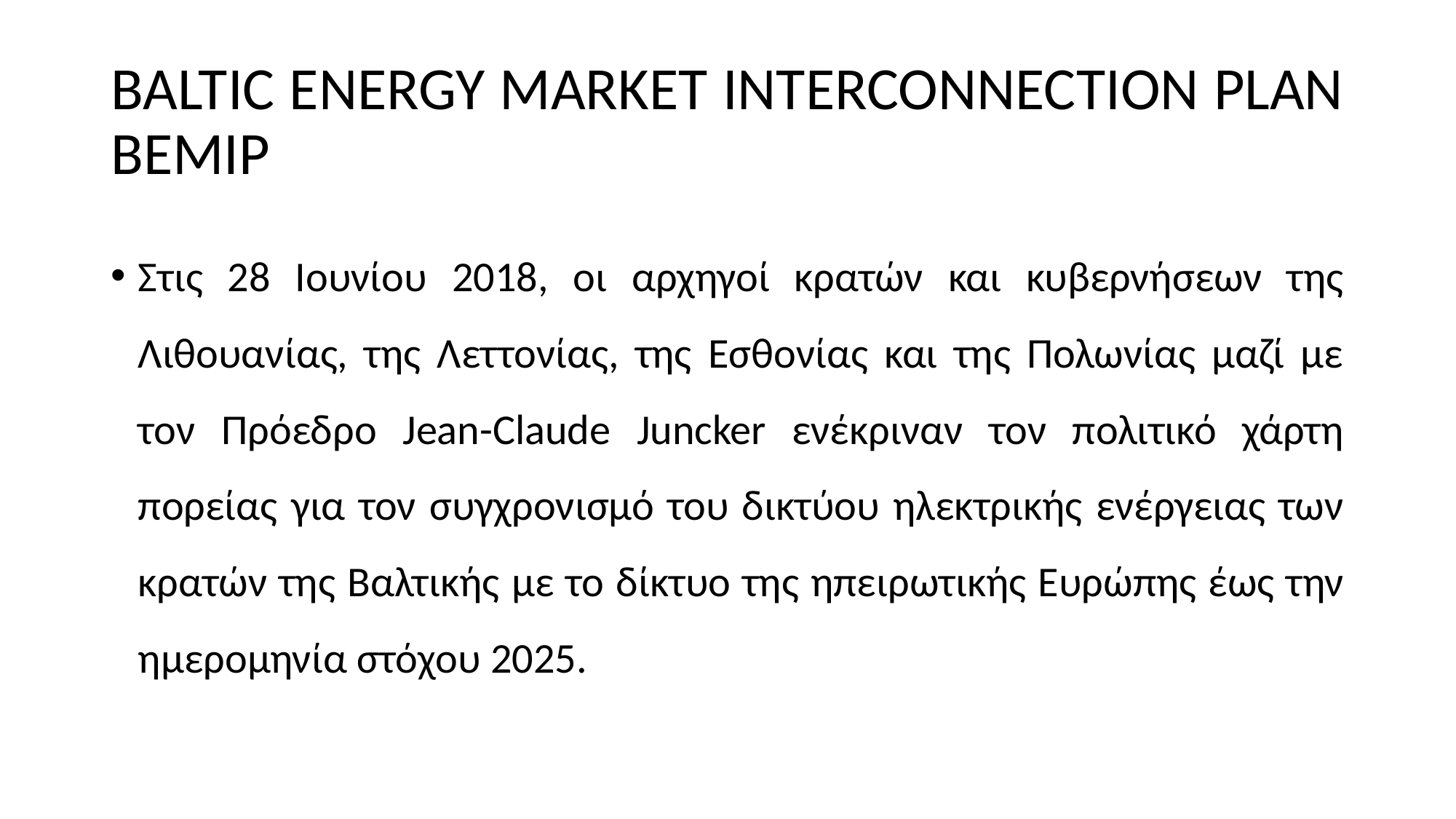

# BALTIC ENERGY MARKET INTERCONNECTION PLAN BEMIP
Στις 28 Ιουνίου 2018, οι αρχηγοί κρατών και κυβερνήσεων της Λιθουανίας, της Λεττονίας, της Εσθονίας και της Πολωνίας μαζί με τον Πρόεδρο Jean-Claude Juncker ενέκριναν τον πολιτικό χάρτη πορείας για τον συγχρονισμό του δικτύου ηλεκτρικής ενέργειας των κρατών της Βαλτικής με το δίκτυο της ηπειρωτικής Ευρώπης έως την ημερομηνία στόχου 2025.